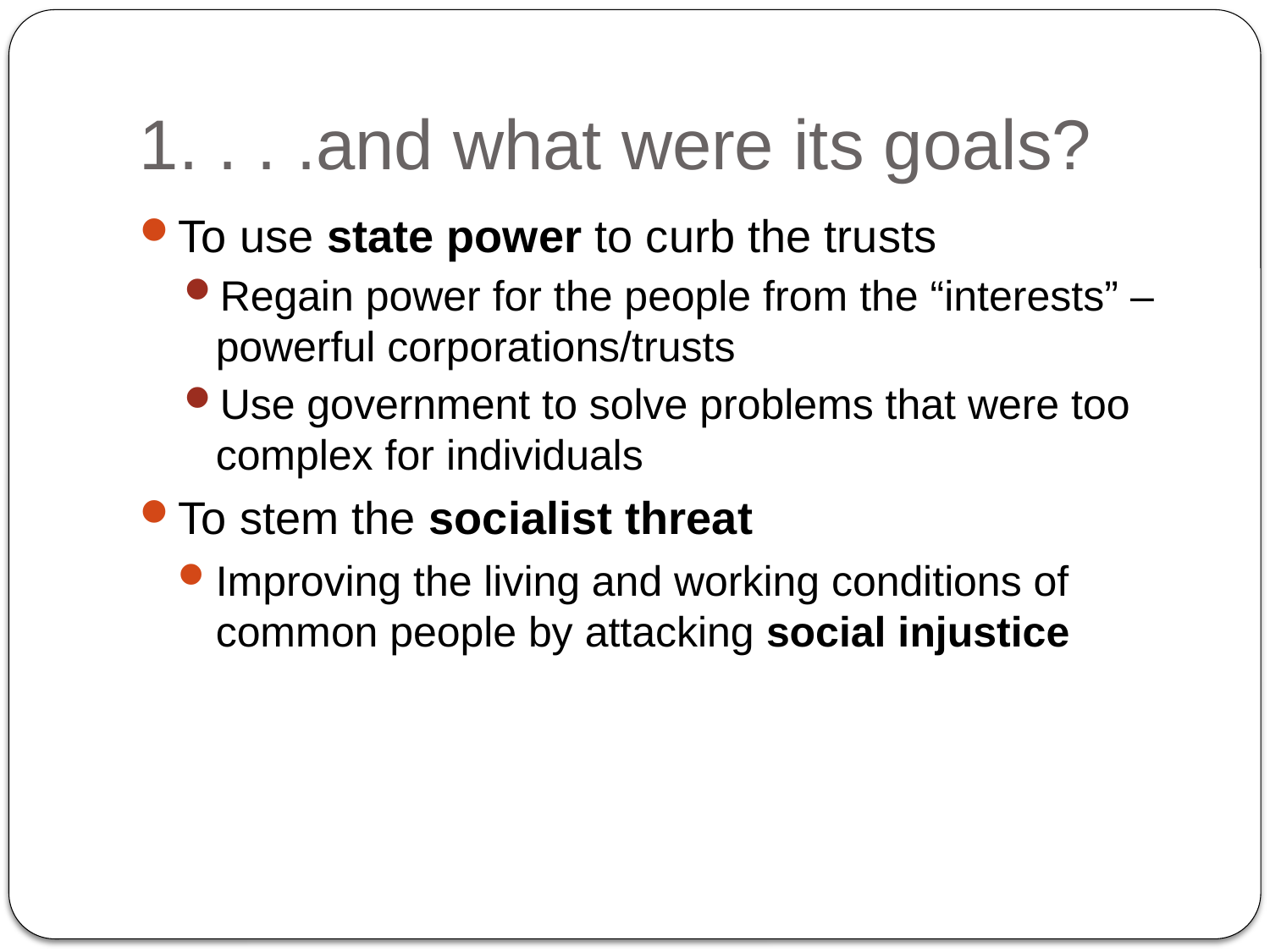

# 1. . . .and what were its goals?
To use state power to curb the trusts
Regain power for the people from the “interests” –powerful corporations/trusts
Use government to solve problems that were too complex for individuals
To stem the socialist threat
Improving the living and working conditions of common people by attacking social injustice